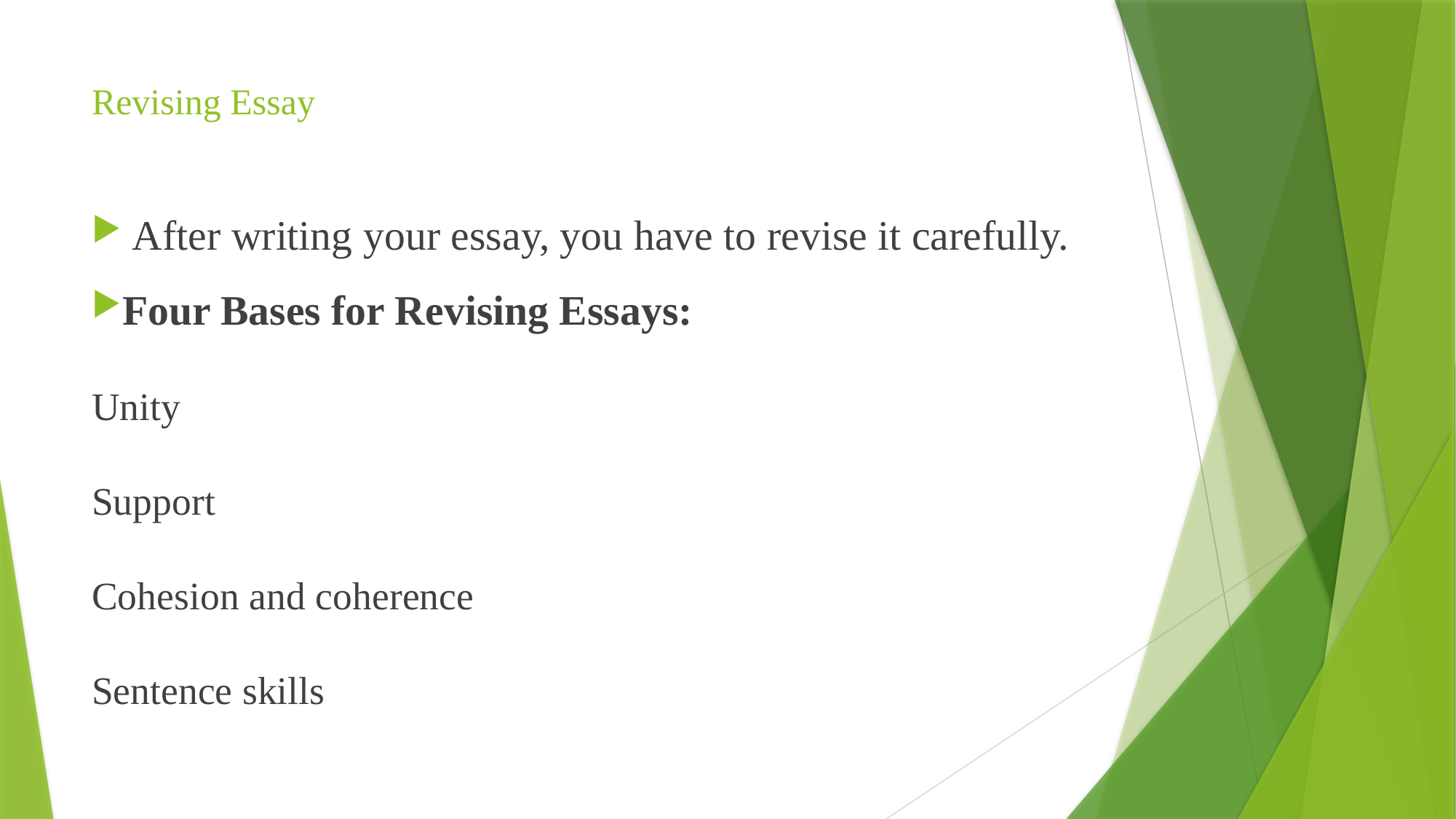

# Revising Essay
After writing your essay, you have to revise it carefully.
Four Bases for Revising Essays:
Unity
Support
Cohesion and coherence
Sentence skills